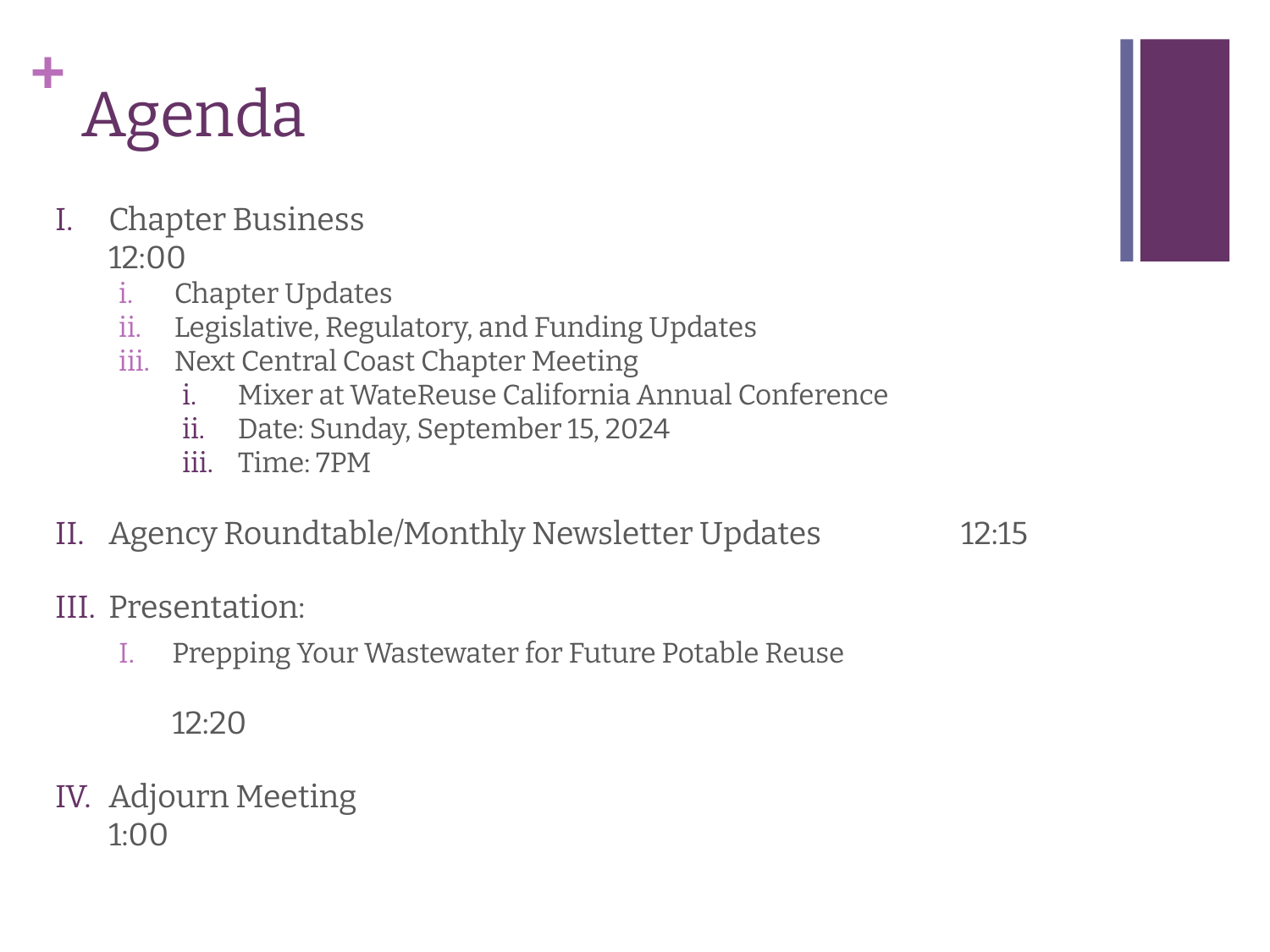

# Agenda
Chapter Business	12:00
Chapter Updates
Legislative, Regulatory, and Funding Updates
Next Central Coast Chapter Meeting
Mixer at WateReuse California Annual Conference
Date: Sunday, September 15, 2024
Time: 7PM
Agency Roundtable/Monthly Newsletter Updates                      12:15
Presentation:
Prepping Your Wastewater for Future Potable Reuse	12:20
Adjourn Meeting 	1:00